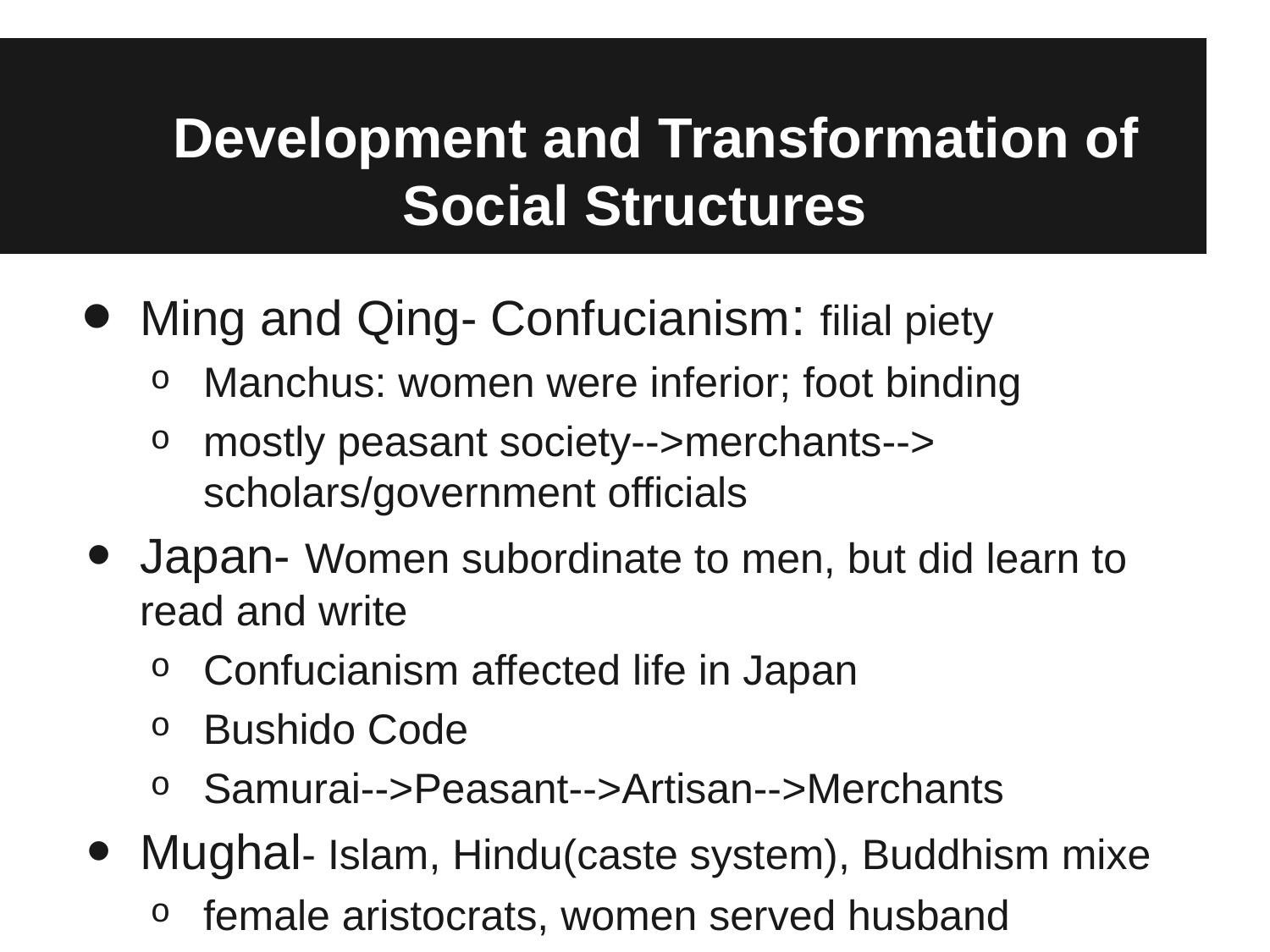

# Development and Transformation of Social Structures
Ming and Qing- Confucianism: filial piety
Manchus: women were inferior; foot binding
mostly peasant society-->merchants--> scholars/government officials
Japan- Women subordinate to men, but did learn to read and write
Confucianism affected life in Japan
Bushido Code
Samurai-->Peasant-->Artisan-->Merchants
Mughal- Islam, Hindu(caste system), Buddhism mixe
female aristocrats, women served husband